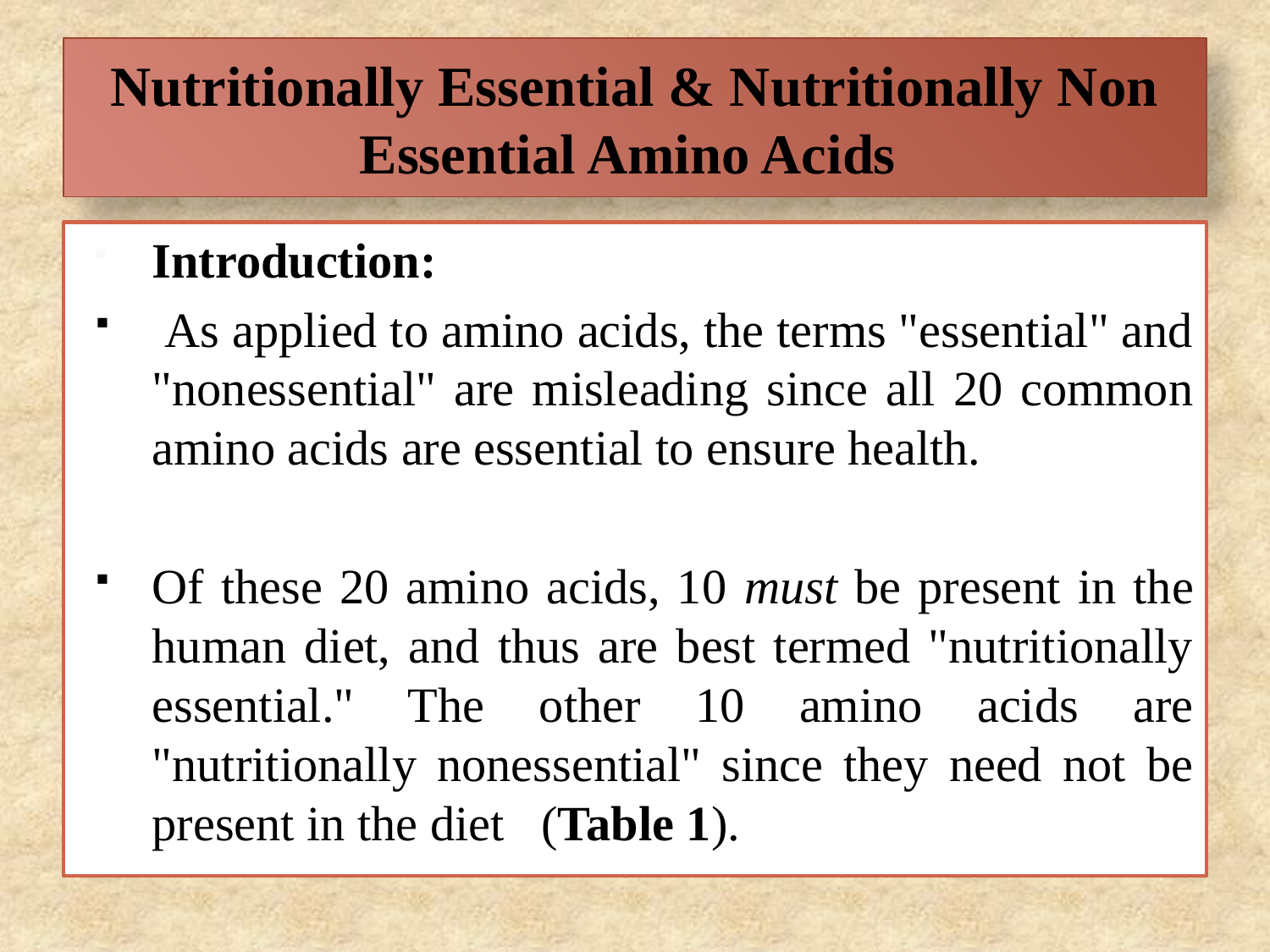

# Nutritionally Essential & Nutritionally Non Essential Amino Acids
Introduction:
 As applied to amino acids, the terms "essential" and "nonessential" are misleading since all 20 common amino acids are essential to ensure health.

Of these 20 amino acids, 10 must be present in the human diet, and thus are best termed "nutritionally essential." The other 10 amino acids are "nutritionally nonessential" since they need not be present in the diet   (Table 1).